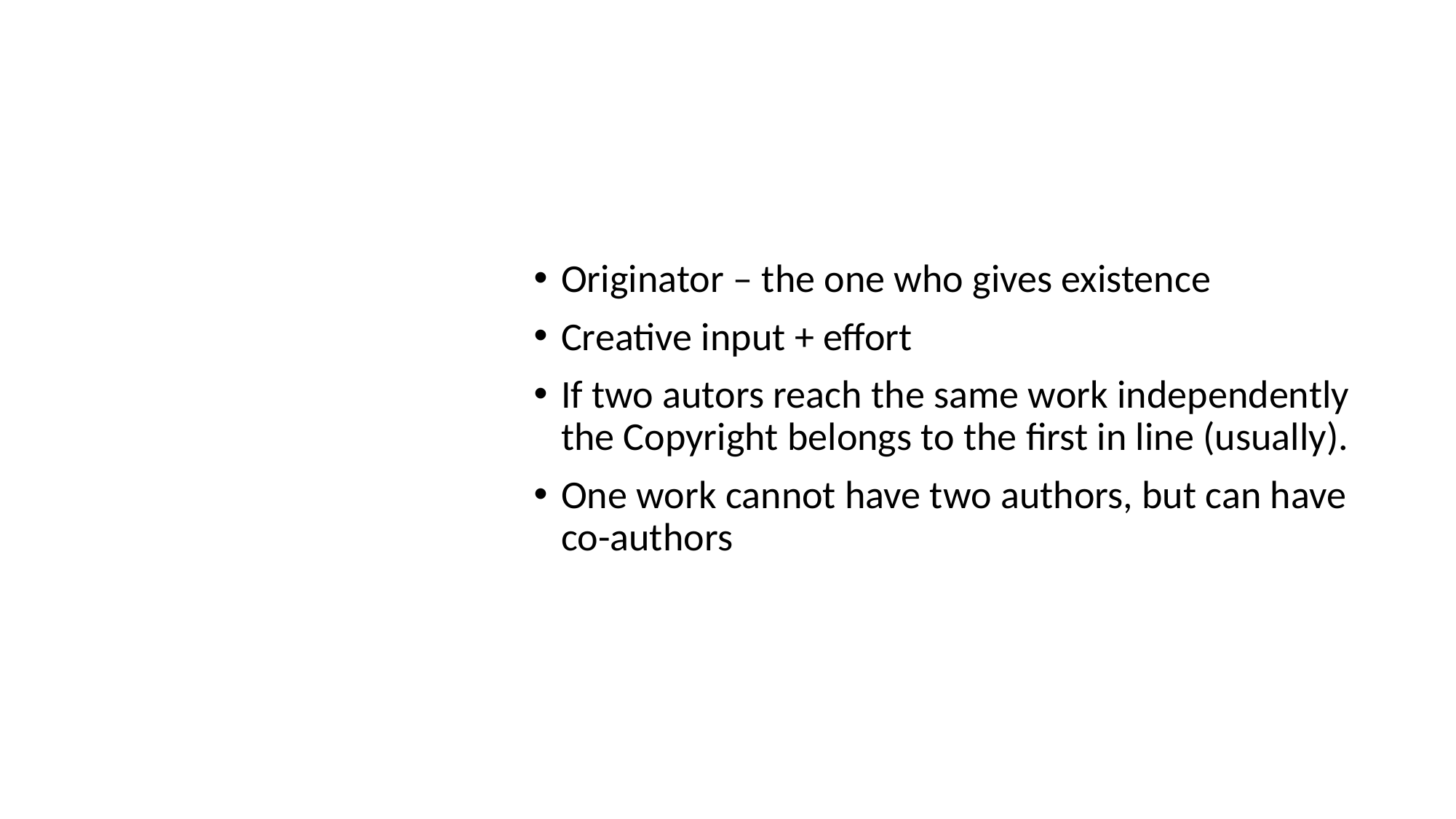

Originator – the one who gives existence
Creative input + effort
If two autors reach the same work independently the Copyright belongs to the first in line (usually).
One work cannot have two authors, but can have co-authors
# Author